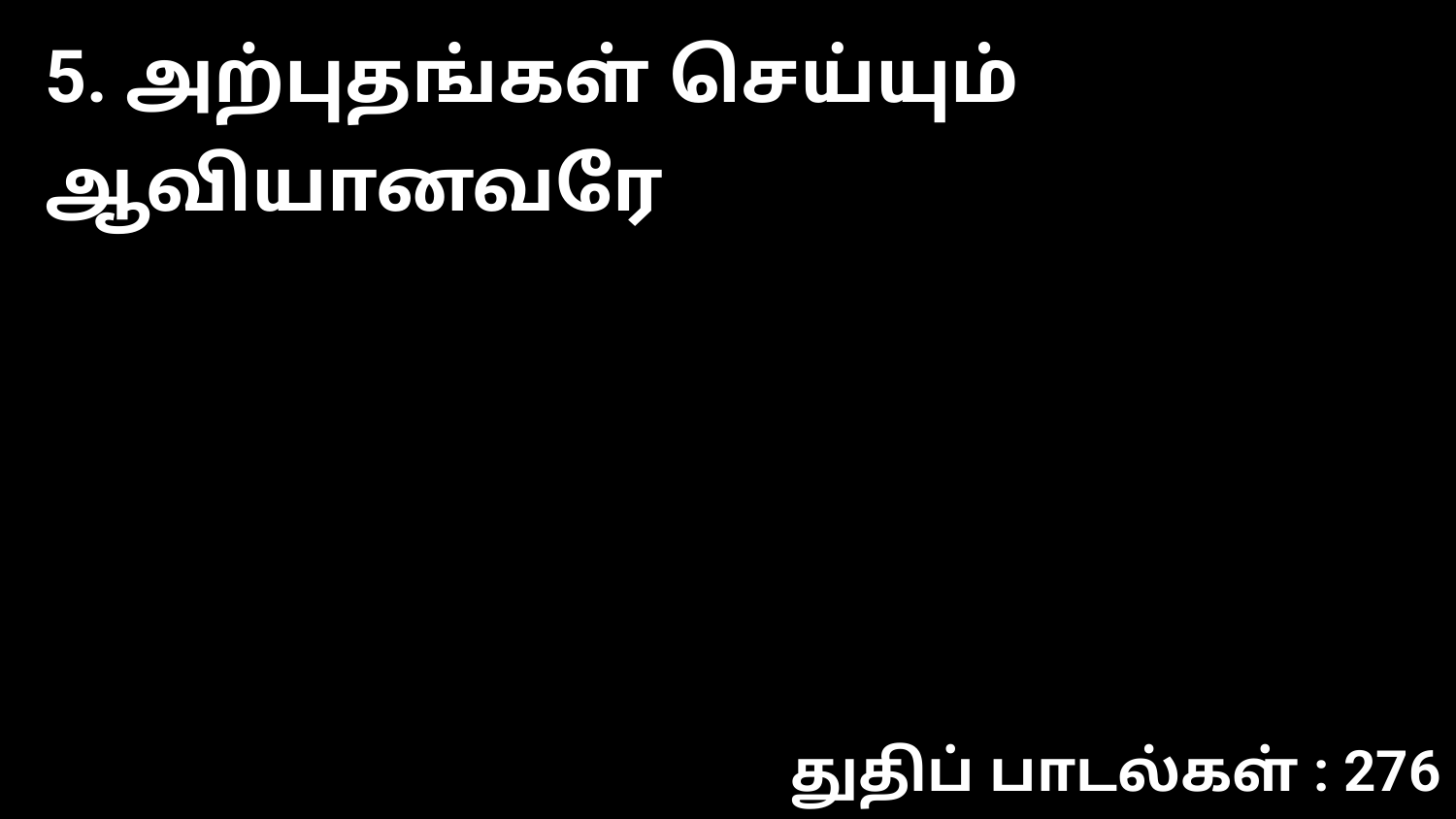

5. அற்புதங்கள் செய்யும் ஆவியானவரே
துதிப் பாடல்கள் : 276